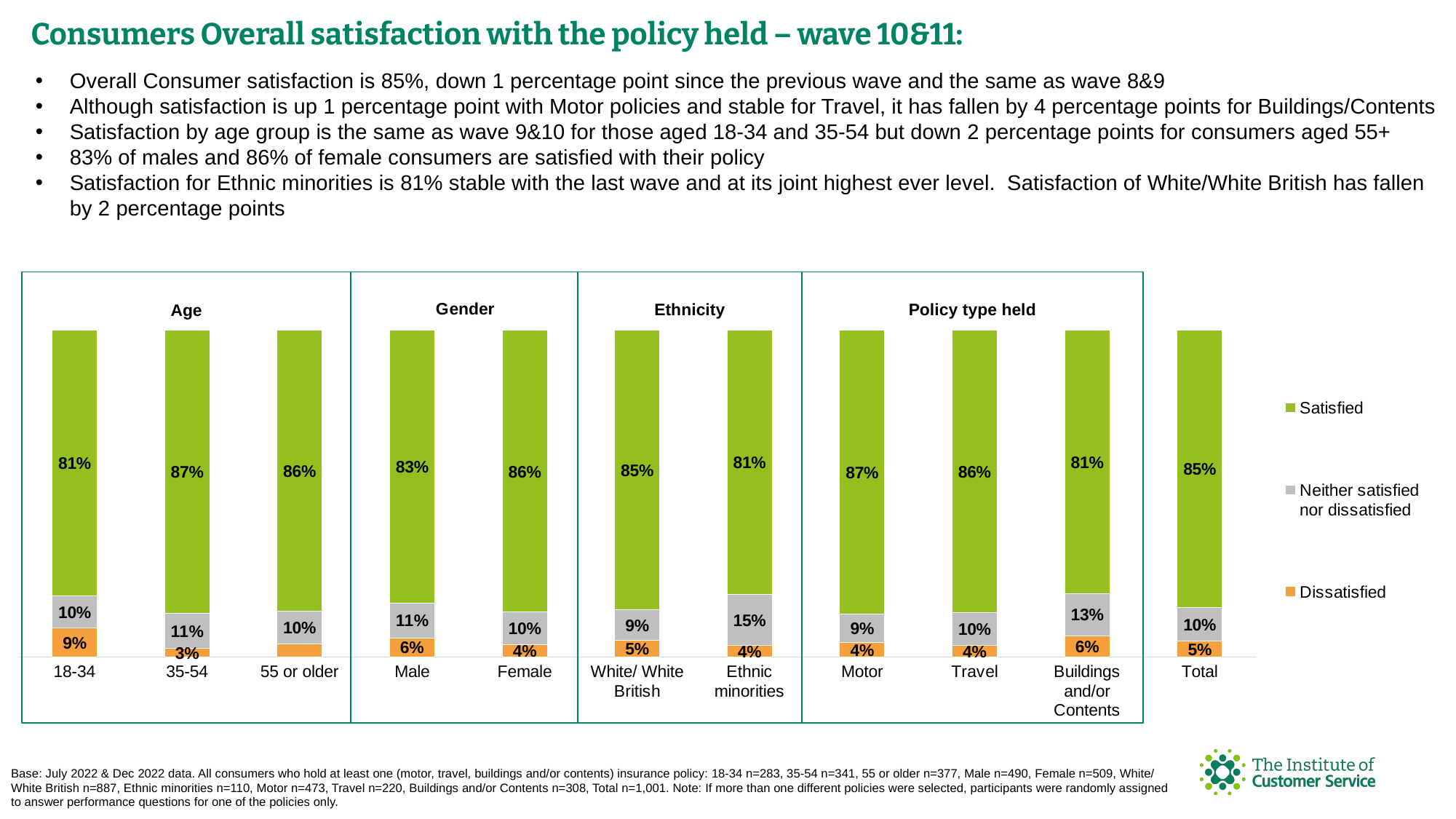

Consumers Overall satisfaction with the policy held – wave 10&11:

Overall Consumer satisfaction is 85%, down 1 percentage point since the previous wave and the same as wave 8&9
Although satisfaction is up 1 percentage point with Motor policies and stable for Travel, it has fallen by 4 percentage points for Buildings/Contents
Satisfaction by age group is the same as wave 9&10 for those aged 18-34 and 35-54 but down 2 percentage points for consumers aged 55+
83% of males and 86% of female consumers are satisfied with their policy
Satisfaction for Ethnic minorities is 81% stable with the last wave and at its joint highest ever level.  Satisfaction of White/White British has fallen by 2 percentage points

### Chart

| Category | Dissatisfied | Neither satisfied nor dissatisfied | Satisfied |
|---|---|---|---|
| 18-34 | 0.08833922261 | 0.09893992933 | 0.81272084806 |
| 35-54 | 0.02639296188 | 0.10850439883 | 0.8651026393 |
| 55 or older | 0.039787798410000005 | 0.10079575597 | 0.85941644563 |
| Male | 0.05918367347 | 0.10612244898 | 0.8346938775600001 |
| Female | 0.039292730850000006 | 0.09823182710999999 | 0.86247544204 |
| White/ White British | 0.05073280721 | 0.09470124013999999 | 0.85456595265 |
| Ethnic minorities | 0.03636363636 | 0.15454545455 | 0.8090909090899999 |
| Motor | 0.044397463 | 0.08668076109999999 | 0.8689217759000001 |
| Travel | 0.03636363637 | 0.1 | 0.86363636363 |
| Buildings and/or Contents | 0.06493506494 | 0.12987012987 | 0.8051948052 |
| Total | 0.048951048950000006 | 0.10289710290000001 | 0.84815184815 |
Ethnicity
Policy type held
Age
Base: July 2022 & Dec 2022 data. All consumers who hold at least one (motor, travel, buildings and/or contents) insurance policy: 18-34 n=283, 35-54 n=341, 55 or older n=377, Male n=490, Female n=509, White/ White British n=887, Ethnic minorities n=110, Motor n=473, Travel n=220, Buildings and/or Contents n=308, Total n=1,001. Note: If more than one different policies were selected, participants were randomly assigned to answer performance questions for one of the policies only.